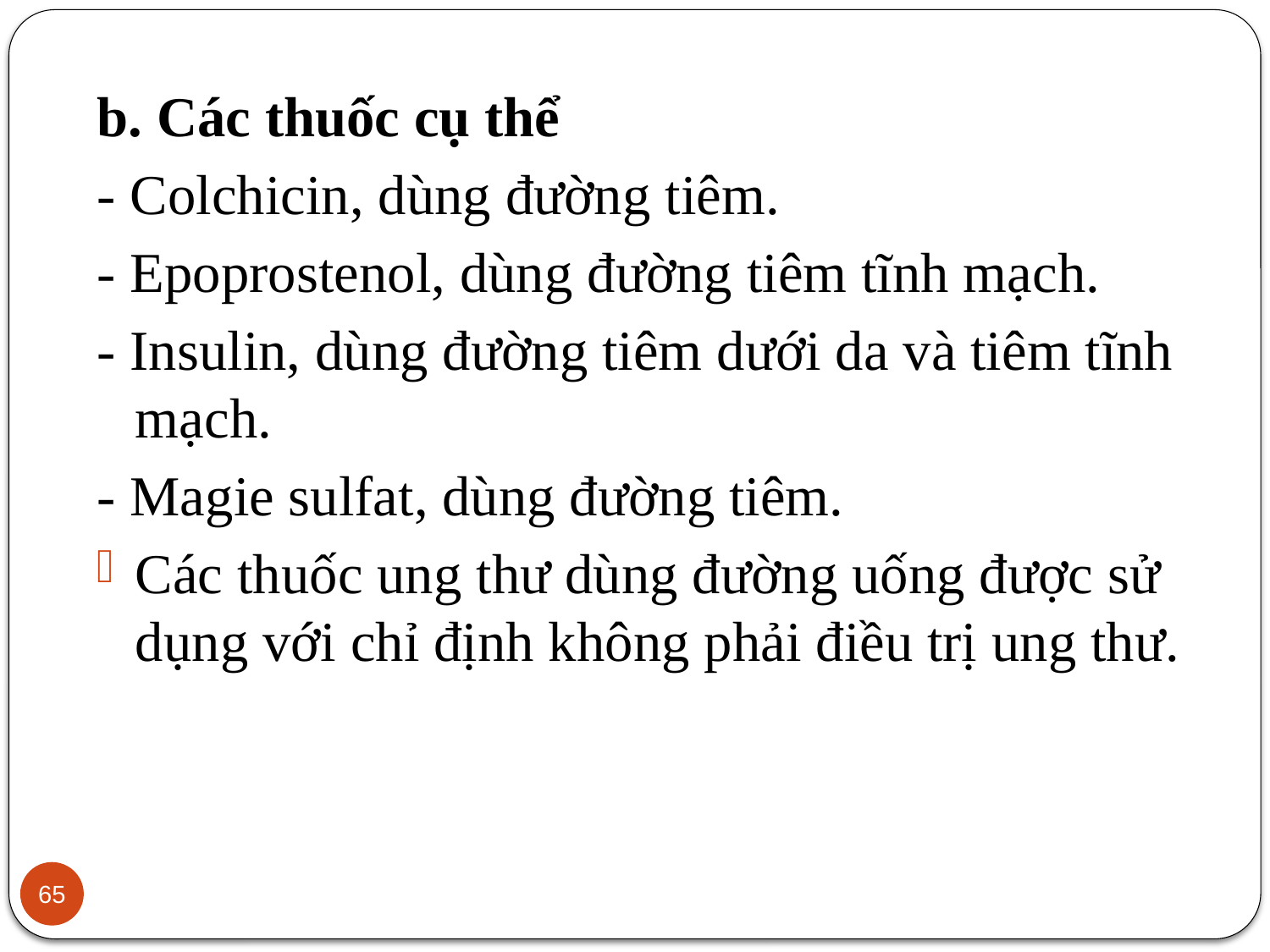

b. Các thuốc cụ thể
- Colchicin, dùng đường tiêm.
- Epoprostenol, dùng đường tiêm tĩnh mạch.
- Insulin, dùng đường tiêm dưới da và tiêm tĩnh mạch.
- Magie sulfat, dùng đường tiêm.
Các thuốc ung thư dùng đường uống được sử dụng với chỉ định không phải điều trị ung thư.

65